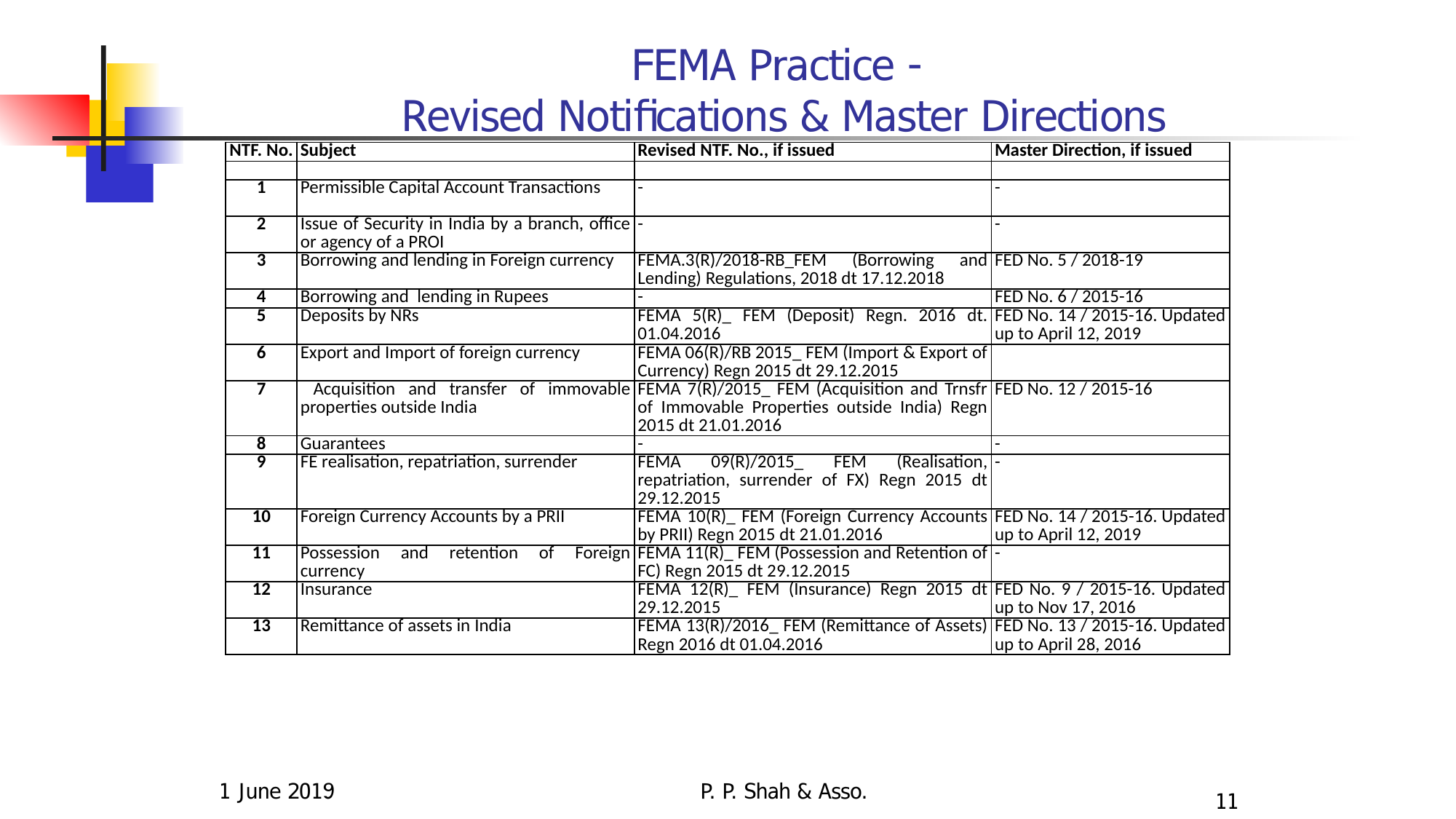

# FEMA Practice - Revised Notifications & Master Directions
| NTF. No. | Subject | Revised NTF. No., if issued | Master Direction, if issued |
| --- | --- | --- | --- |
|  |  |  |  |
| 1 | Permissible Capital Account Transactions | - | - |
| 2 | Issue of Security in India by a branch, office or agency of a PROI | - | - |
| 3 | Borrowing and lending in Foreign currency | FEMA.3(R)/2018-RB\_FEM (Borrowing and Lending) Regulations, 2018 dt 17.12.2018 | FED No. 5 / 2018-19 |
| 4 | Borrowing and lending in Rupees | - | FED No. 6 / 2015-16 |
| 5 | Deposits by NRs | FEMA 5(R)\_ FEM (Deposit) Regn. 2016 dt. 01.04.2016 | FED No. 14 / 2015-16. Updated up to April 12, 2019 |
| 6 | Export and Import of foreign currency | FEMA 06(R)/RB 2015\_ FEM (Import & Export of Currency) Regn 2015 dt 29.12.2015 |  |
| 7 | Acquisition and transfer of immovable properties outside India | FEMA 7(R)/2015\_ FEM (Acquisition and Trnsfr of Immovable Properties outside India) Regn 2015 dt 21.01.2016 | FED No. 12 / 2015-16 |
| 8 | Guarantees | - | - |
| 9 | FE realisation, repatriation, surrender | FEMA 09(R)/2015\_ FEM (Realisation, repatriation, surrender of FX) Regn 2015 dt 29.12.2015 | - |
| 10 | Foreign Currency Accounts by a PRII | FEMA 10(R)\_ FEM (Foreign Currency Accounts by PRII) Regn 2015 dt 21.01.2016 | FED No. 14 / 2015-16. Updated up to April 12, 2019 |
| 11 | Possession and retention of Foreign currency | FEMA 11(R)\_ FEM (Possession and Retention of FC) Regn 2015 dt 29.12.2015 | - |
| 12 | Insurance | FEMA 12(R)\_ FEM (Insurance) Regn 2015 dt 29.12.2015 | FED No. 9 / 2015-16. Updated up to Nov 17, 2016 |
| 13 | Remittance of assets in India | FEMA 13(R)/2016\_ FEM (Remittance of Assets) Regn 2016 dt 01.04.2016 | FED No. 13 / 2015-16. Updated up to April 28, 2016 |
1 June 2019
P. P. Shah & Asso.
11